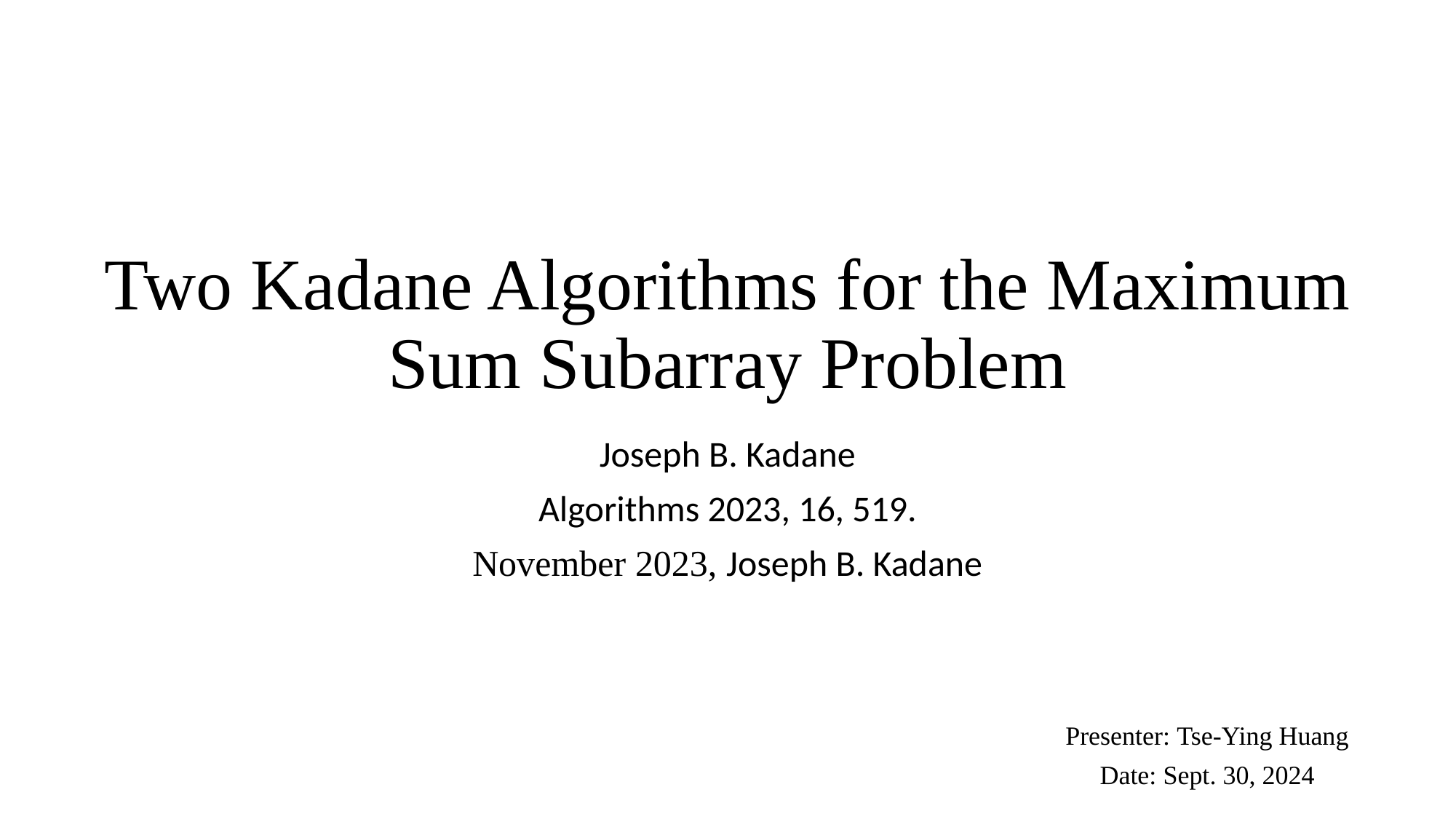

# Two Kadane Algorithms for the Maximum Sum Subarray Problem
Joseph B. Kadane
Algorithms 2023, 16, 519.
November 2023, Joseph B. Kadane
Presenter: Tse-Ying Huang
Date: Sept. 30, 2024